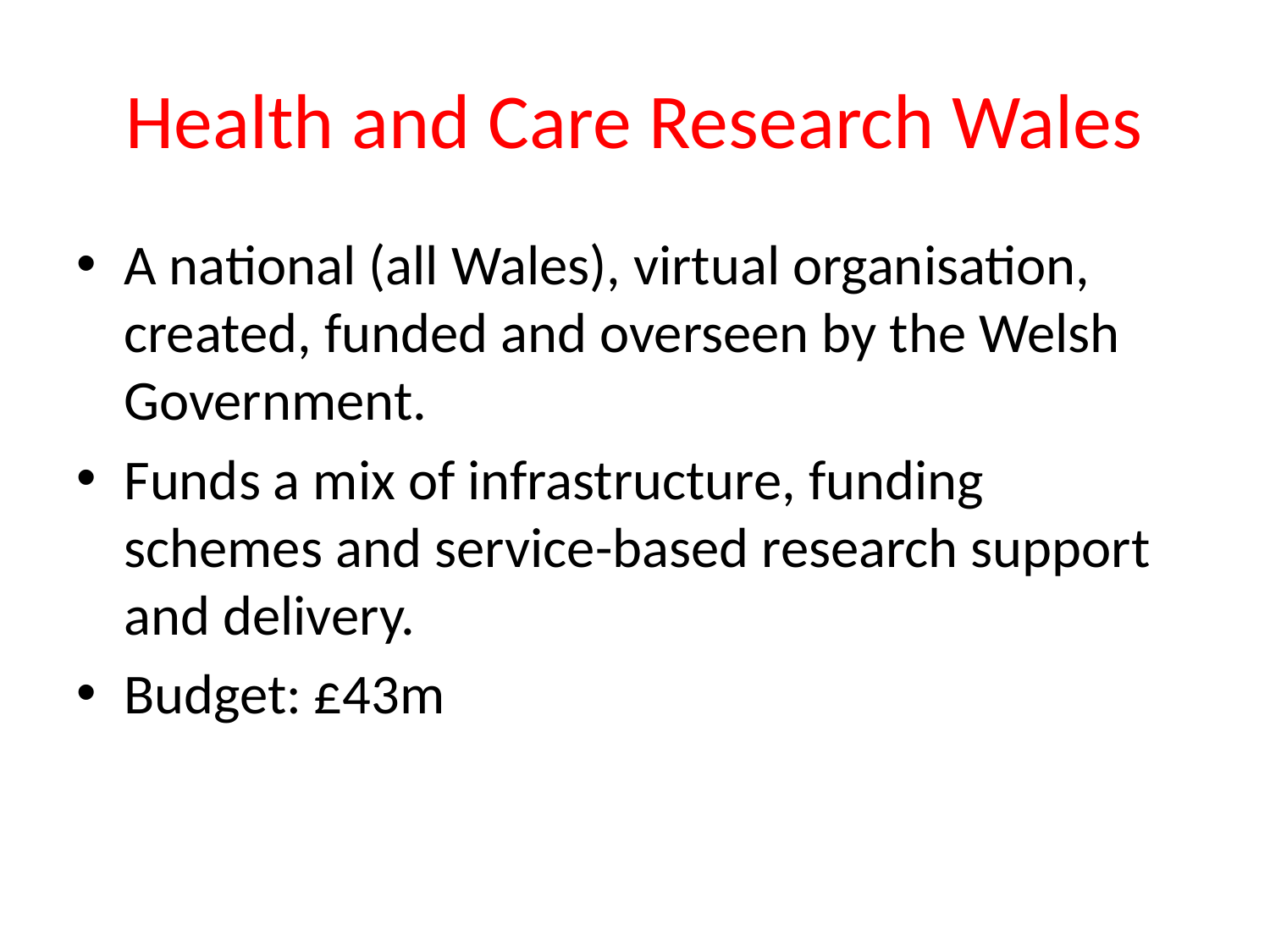

# Health and Care Research Wales
A national (all Wales), virtual organisation, created, funded and overseen by the Welsh Government.
Funds a mix of infrastructure, funding schemes and service-based research support and delivery.
Budget: £43m